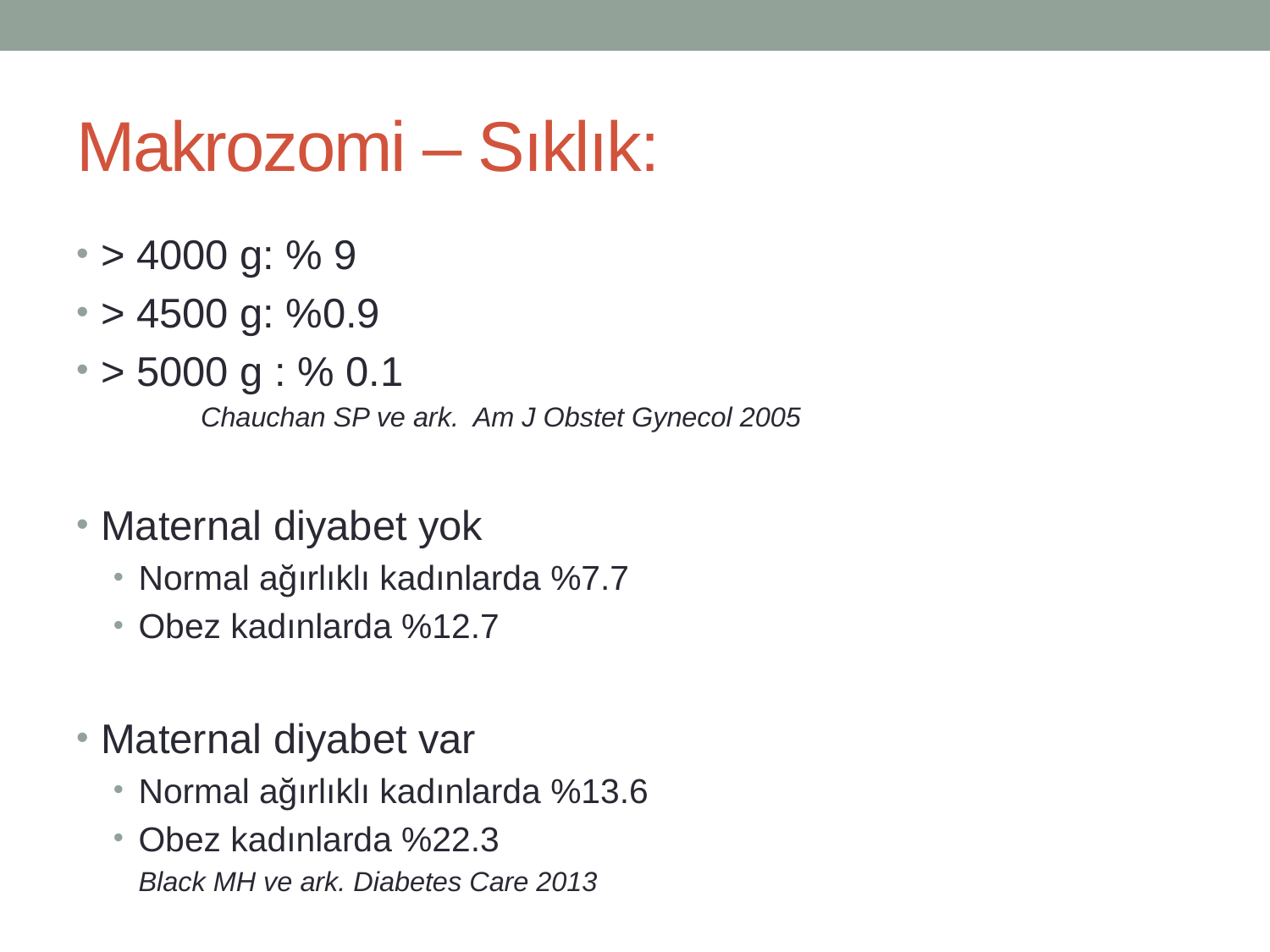

# Makrozomi – Sıklık:
> 4000 g: % 9
> 4500 g: %0.9
> 5000 g : % 0.1
			Chauchan SP ve ark.  Am J Obstet Gynecol 2005

Maternal diyabet yok
Normal ağırlıklı kadınlarda %7.7
Obez kadınlarda %12.7

Maternal diyabet var
Normal ağırlıklı kadınlarda %13.6
Obez kadınlarda %22.3
					Black MH ve ark. Diabetes Care 2013